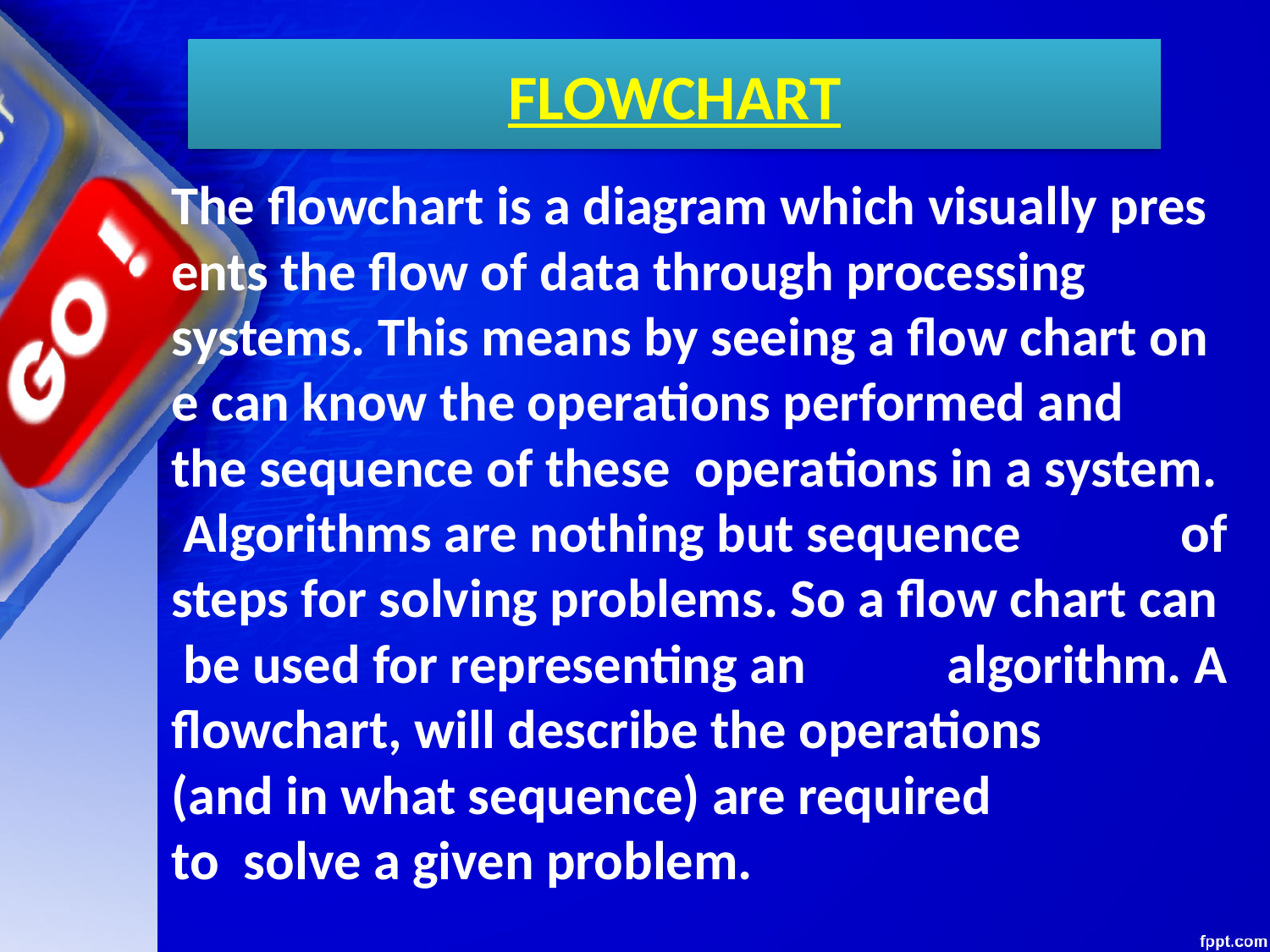

FLOWCHART
# The flowchart is a diagram which visually presents the flow of data through processing systems. This means by seeing a flow chart one can know the operations performed and the sequence of these  operations in a system. Algorithms are nothing but sequence of steps for solving problems. So a flow chart can be used for representing an  algorithm. A flowchart, will describe the operations           (and in what sequence) are required                   to  solve a given problem.